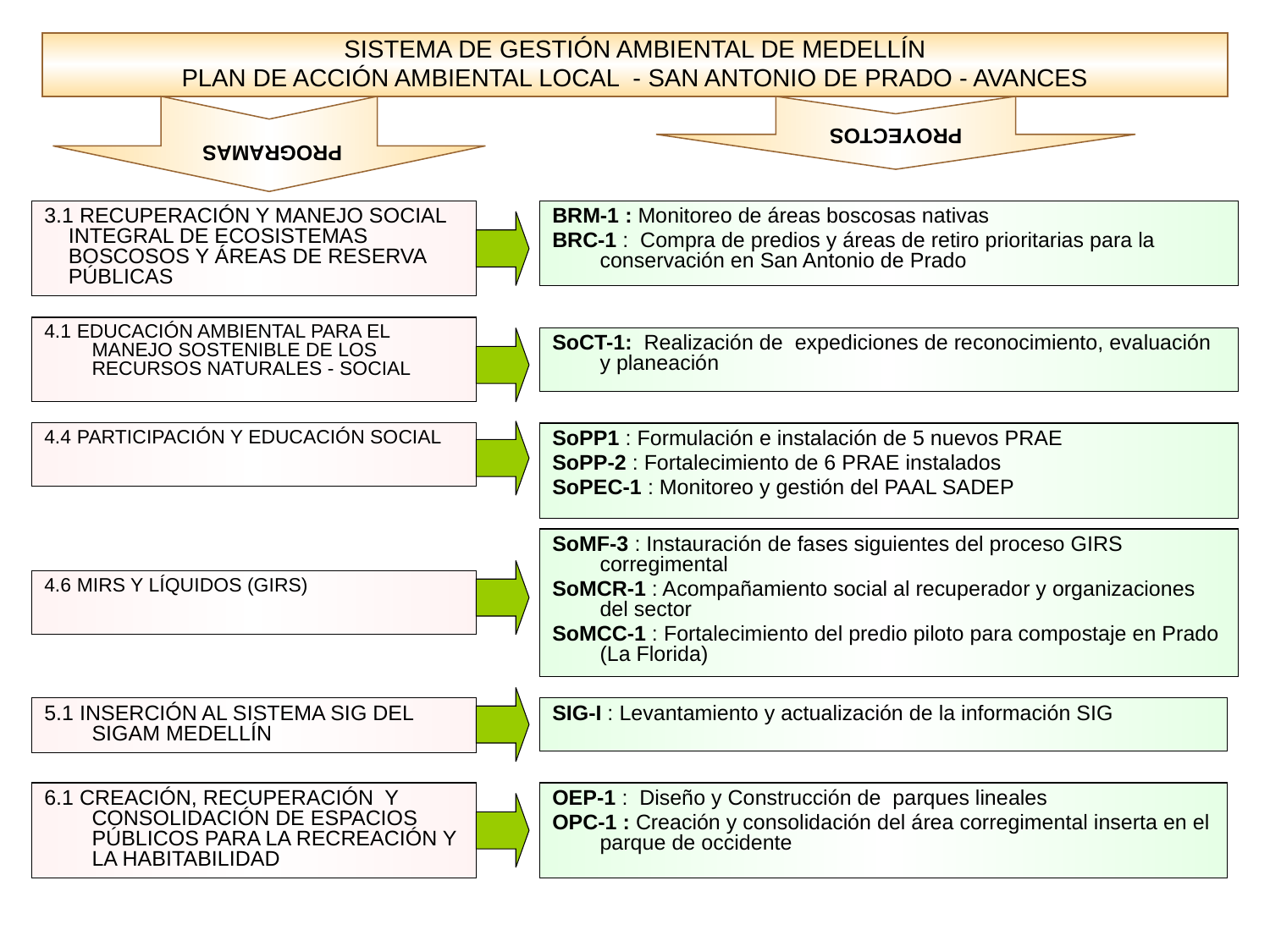

PROYECTOS
PROGRAMAS
SISTEMA DE GESTIÓN AMBIENTAL DE MEDELLÍN
PLAN DE ACCIÓN AMBIENTAL LOCAL  - SAN ANTONIO DE PRADO - AVANCES
3.1 RECUPERACIÓN Y MANEJO SOCIAL  INTEGRAL DE ECOSISTEMAS BOSCOSOS Y ÁREAS DE RESERVA PÚBLICAS
BRM-1 : Monitoreo de áreas boscosas nativas
BRC-1 :  Compra de predios y áreas de retiro prioritarias para la conservación en San Antonio de Prado

4.1 EDUCACIÓN AMBIENTAL PARA EL MANEJO SOSTENIBLE DE LOS RECURSOS NATURALES - SOCIAL

SoCT-1:  Realización de  expediciones de reconocimiento, evaluación y planeación

4.4 PARTICIPACIÓN Y EDUCACIÓN SOCIAL
SoPP1 : Formulación e instalación de 5 nuevos PRAE
SoPP-2 : Fortalecimiento de 6 PRAE instalados
SoPEC-1 : Monitoreo y gestión del PAAL SADEP

SoMF-3 : Instauración de fases siguientes del proceso GIRS corregimental
SoMCR-1 : Acompañamiento social al recuperador y organizaciones del sector
SoMCC-1 : Fortalecimiento del predio piloto para compostaje en Prado (La Florida)

4.6 MIRS Y LÍQUIDOS (GIRS)

5.1 INSERCIÓN AL SISTEMA SIG DEL SIGAM MEDELLÍN
SIG-I : Levantamiento y actualización de la información SIG
6.1 CREACIÓN, RECUPERACIÓN  Y CONSOLIDACIÓN DE ESPACIOS PÚBLICOS PARA LA RECREACIÓN Y LA HABITABILIDAD
OEP-1 :  Diseño y Construcción de  parques lineales
OPC-1 : Creación y consolidación del área corregimental inserta en el parque de occidente